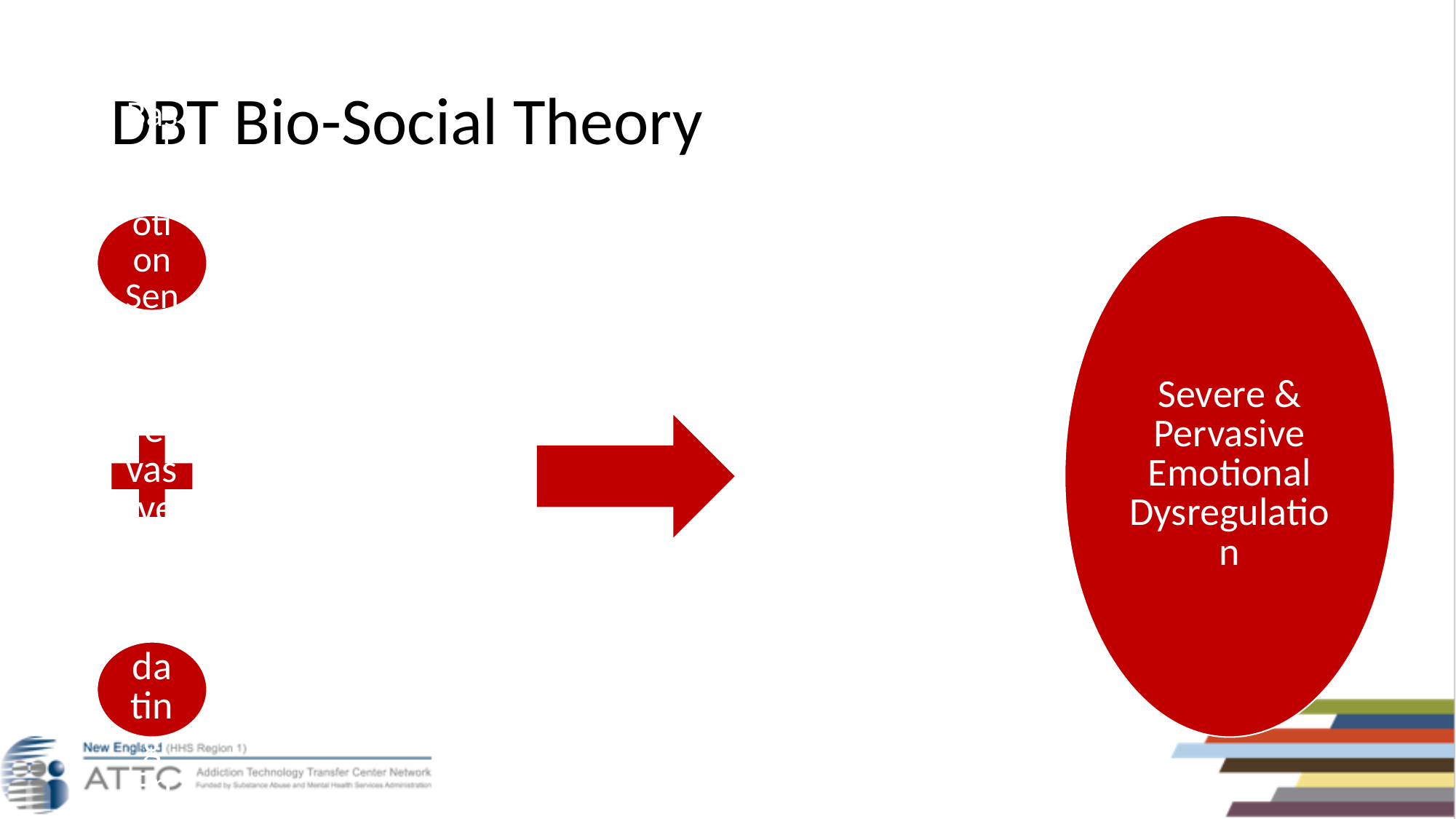

# DBT Bio-Social Theory
Severe & Pervasive Emotional Dysregulation